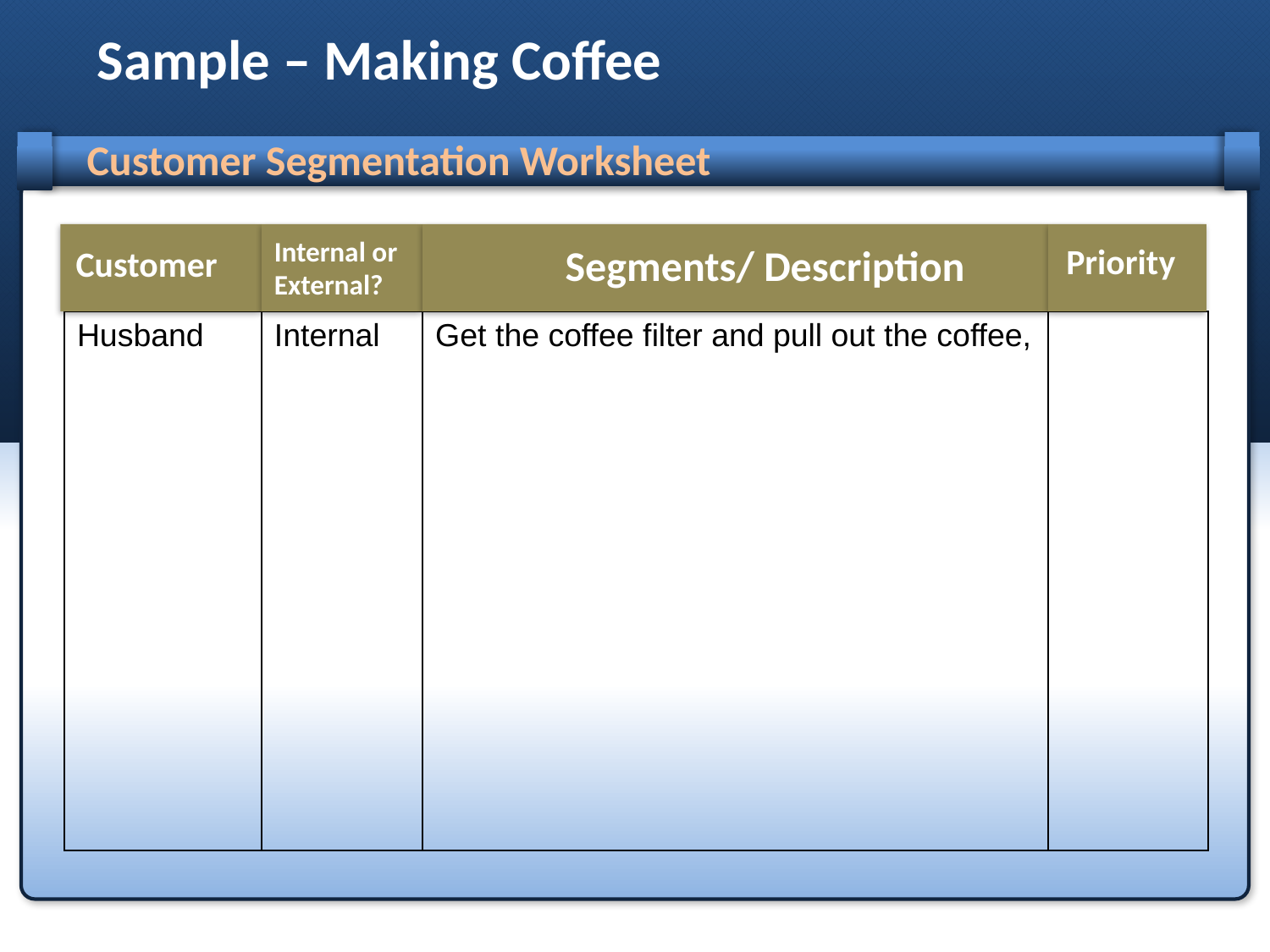

# Sample – Making Coffee
Customer Segmentation Worksheet

Internal or External?
Segments/ Description
Priority
Customer
| Husband | Internal | Get the coffee filter and pull out the coffee, |  |
| --- | --- | --- | --- |